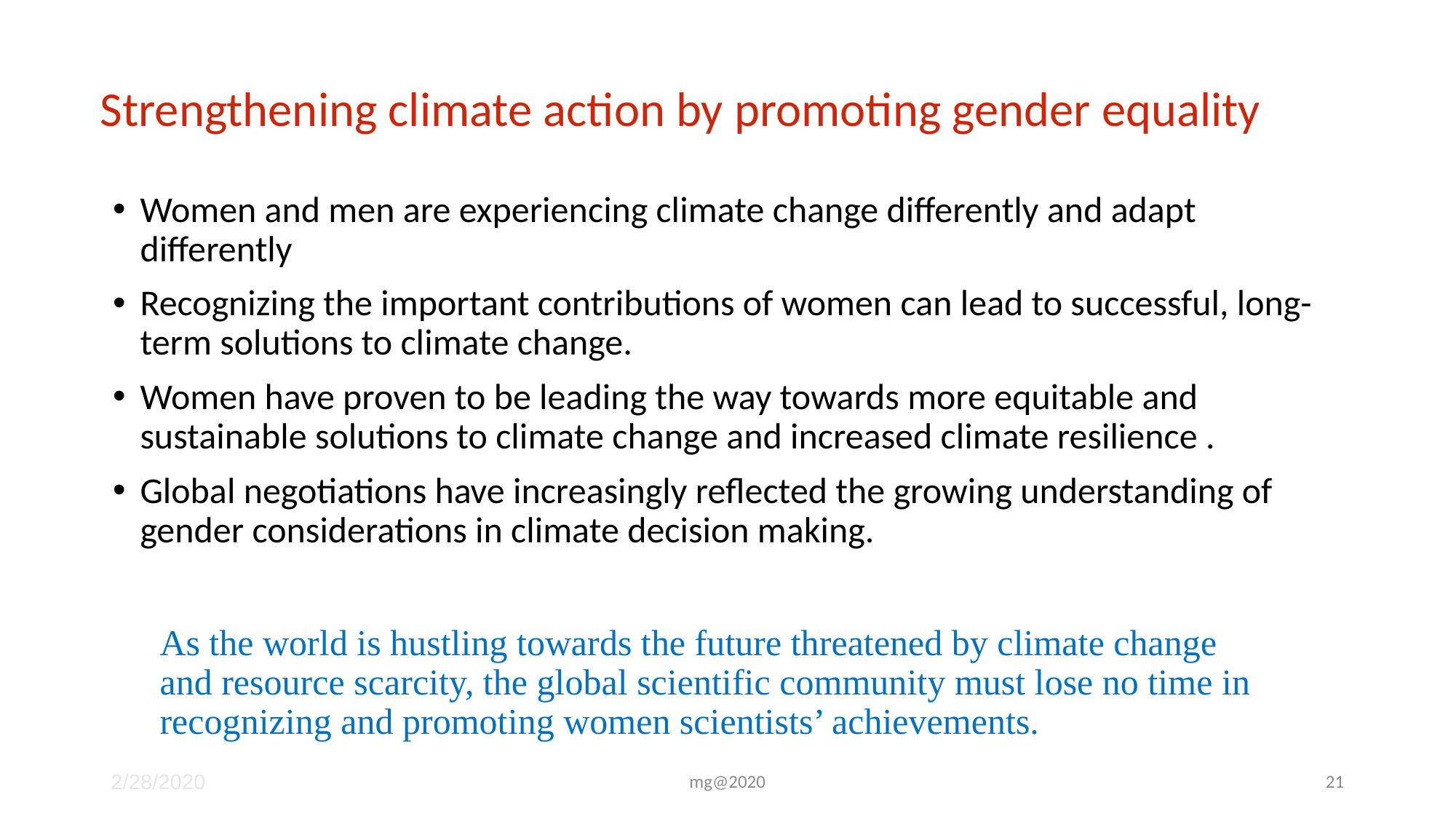

# Strengthening climate action by promoting gender equality
Women and men are experiencing climate change differently and adapt differently
Recognizing the important contributions of women can lead to successful, long-term solutions to climate change.
Women have proven to be leading the way towards more equitable and sustainable solutions to climate change and increased climate resilience .
Global negotiations have increasingly reflected the growing understanding of gender considerations in climate decision making.
As the world is hustling towards the future threatened by climate change and resource scarcity, the global scientific community must lose no time in recognizing and promoting women scientists’ achievements.
2/28/2020
mg@2020
21